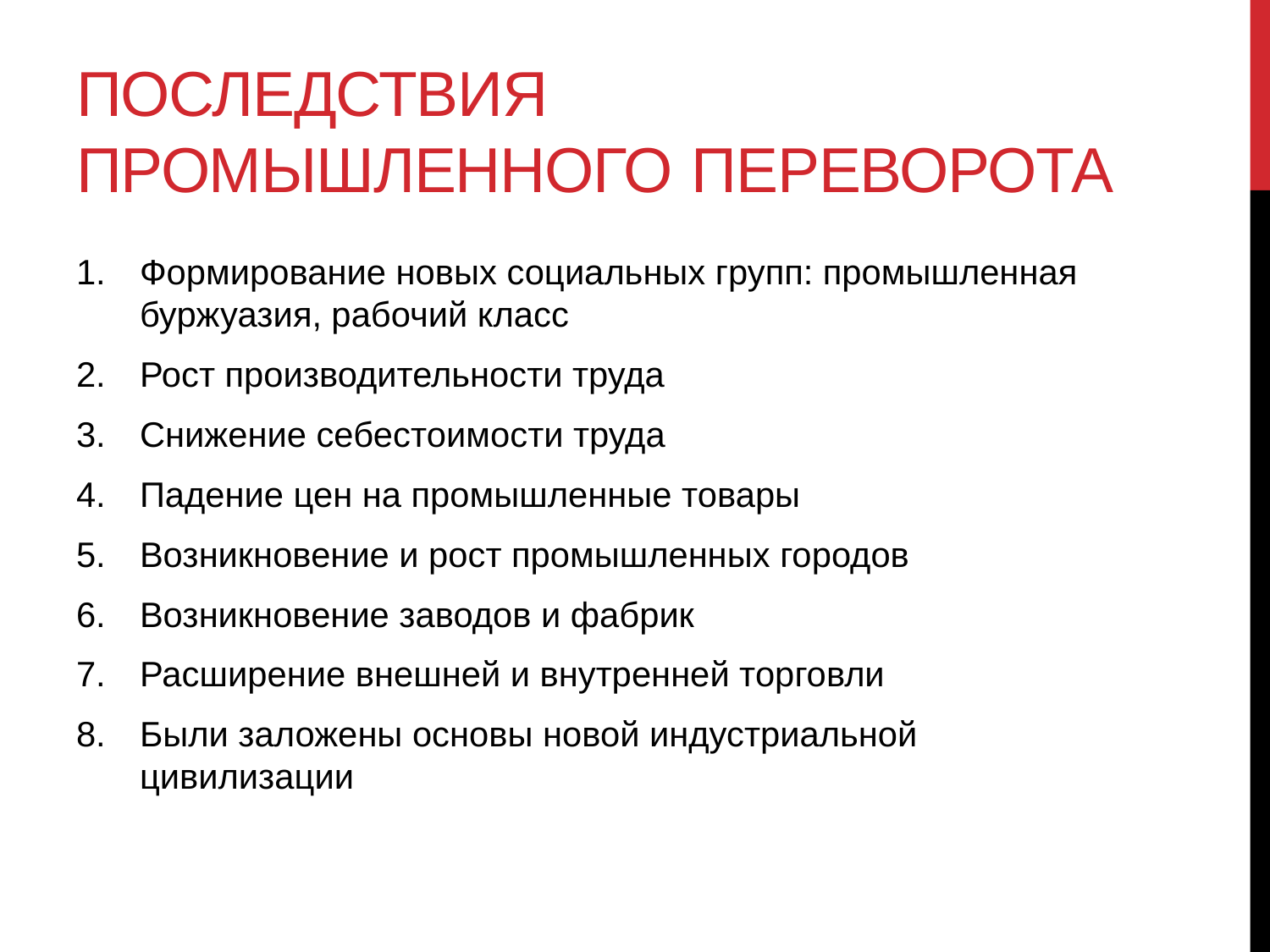

# Последствия промышленного переворота
Формирование новых социальных групп: промышленная буржуазия, рабочий класс
Рост производительности труда
Снижение себестоимости труда
Падение цен на промышленные товары
Возникновение и рост промышленных городов
Возникновение заводов и фабрик
Расширение внешней и внутренней торговли
Были заложены основы новой индустриальной цивилизации